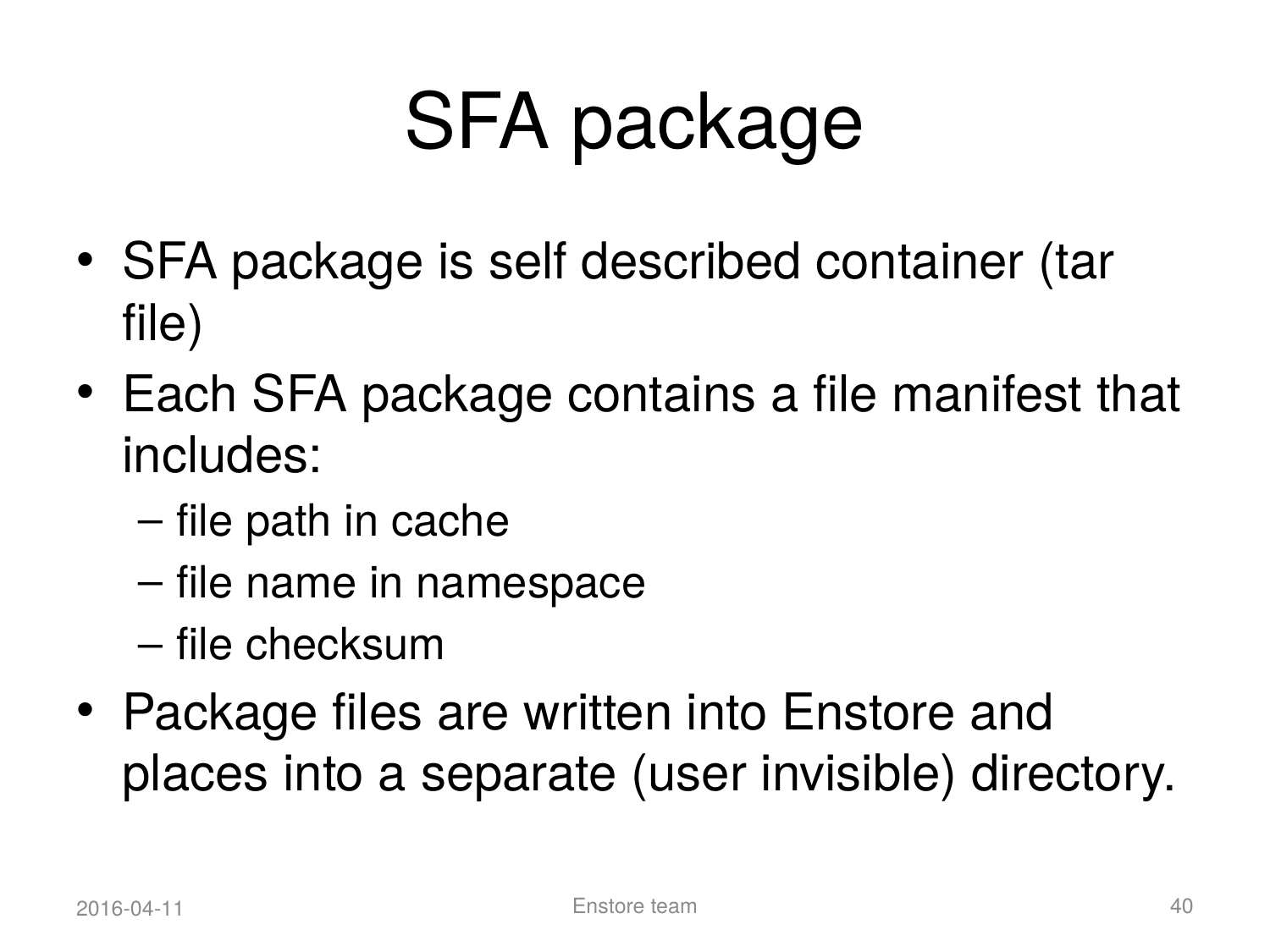

# SFA package
SFA package is self described container (tar file)
Each SFA package contains a file manifest that includes:
file path in cache
file name in namespace
file checksum
Package files are written into Enstore and places into a separate (user invisible) directory.

2016-04-11
Enstore team
40